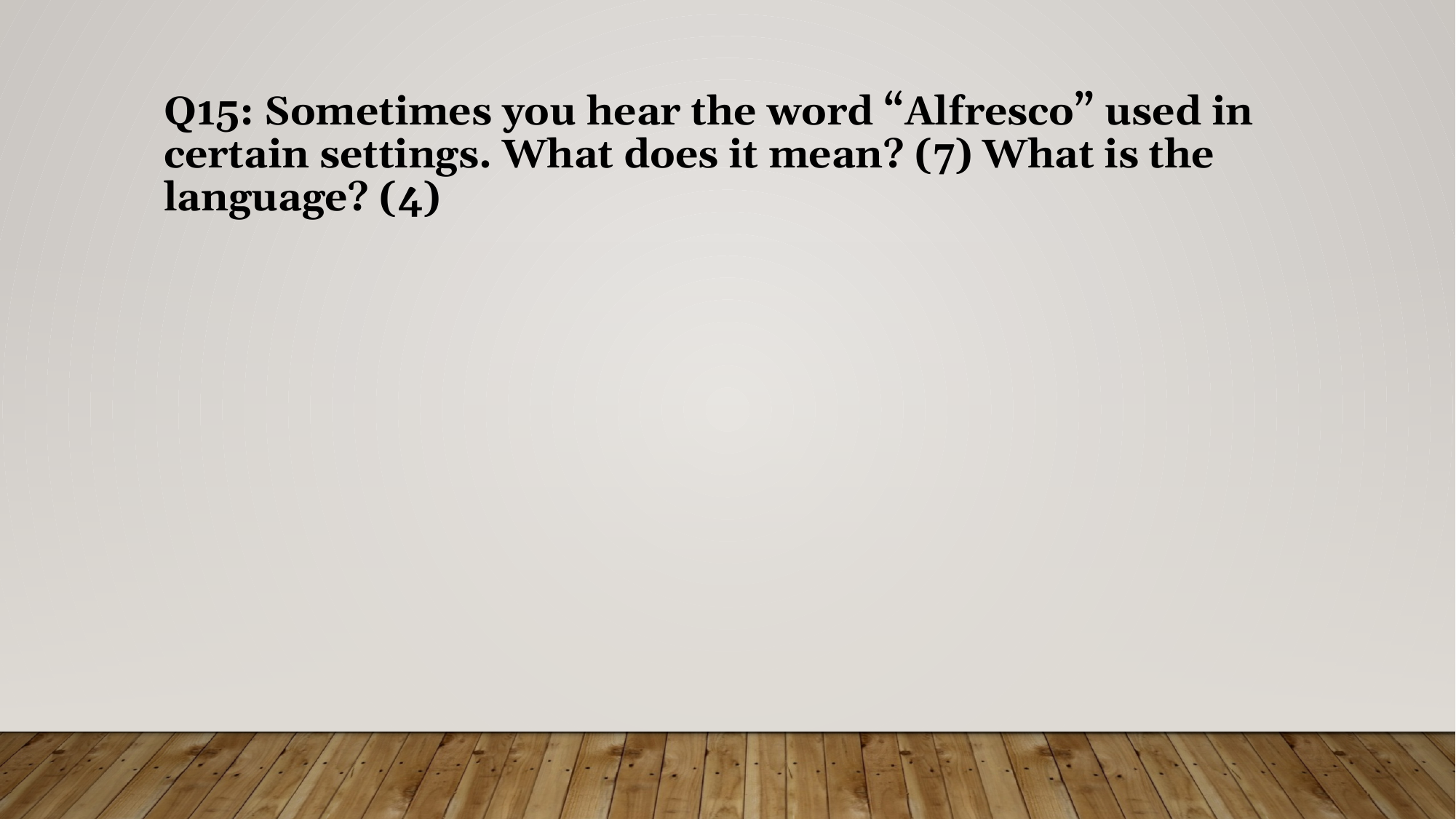

Q15: Sometimes you hear the word “Alfresco” used in certain settings. What does it mean? (7) What is the language? (4)